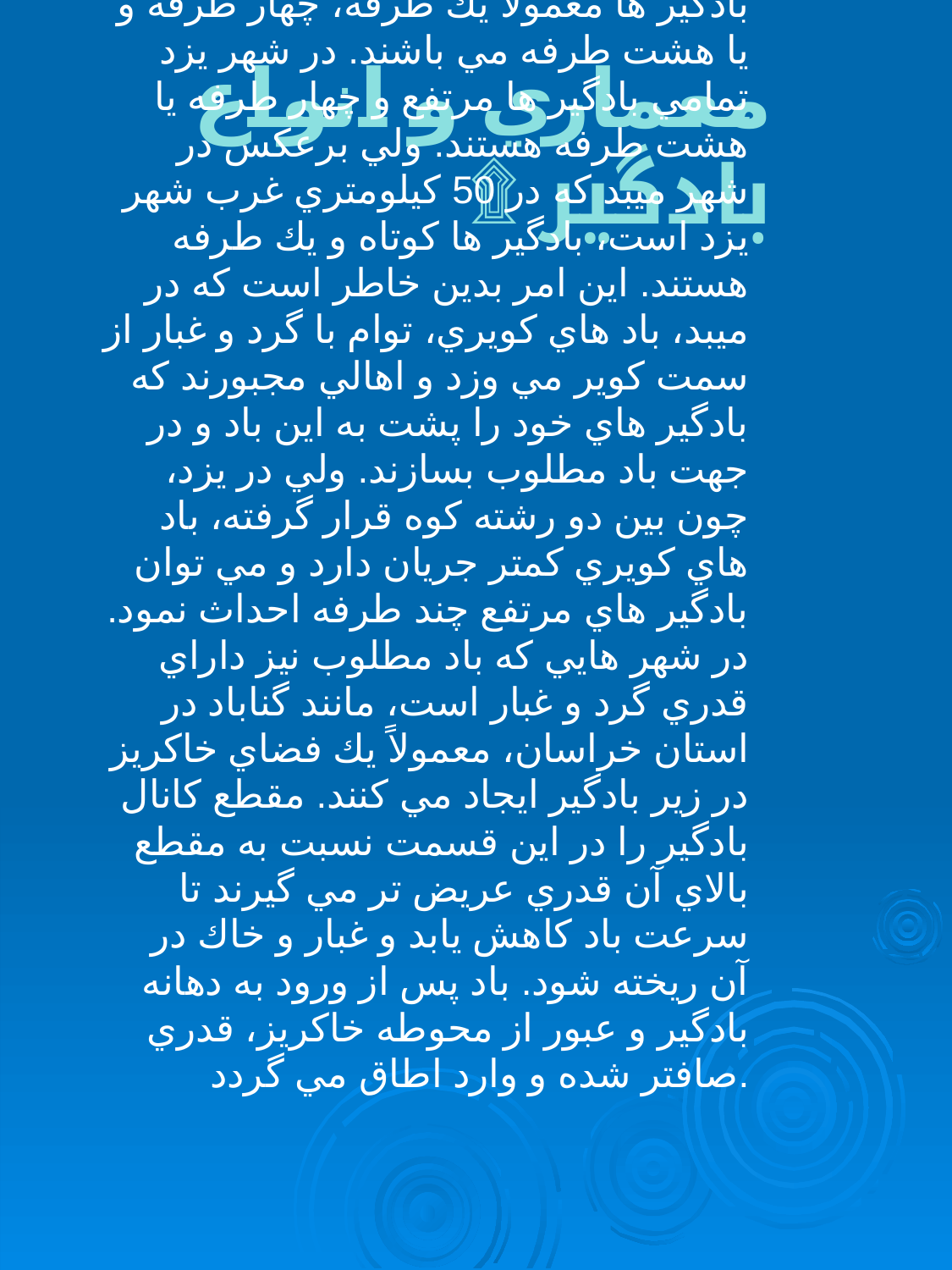

معماري و انواع بادگير ۩
بادگير ها معمولاً يك طرفه، چهار طرفه و يا هشت طرفه مي باشند. در شهر يزد تمامي بادگير ها مرتفع و چهار طرفه يا هشت طرفه هستند. ولي برعكس در شهر ميبد كه در 50 كيلومتري غرب شهر يزد است، بادگير ها كوتاه و يك طرفه هستند. اين امر بدين خاطر است كه در ميبد، باد هاي كويري، توام با گرد و غبار از سمت كوير مي وزد و اهالي مجبورند كه بادگير هاي خود را پشت به اين باد و در جهت باد مطلوب بسازند. ولي در يزد، چون بين دو رشته كوه قرار گرفته، باد هاي كويري كمتر جريان دارد و مي توان بادگير هاي مرتفع چند طرفه احداث نمود. در شهر هايي كه باد مطلوب نيز داراي قدري گرد و غبار است، مانند گناباد در استان خراسان، معمولاً يك فضاي خاكريز در زير بادگير ايجاد مي كنند. مقطع كانال بادگير را در اين قسمت نسبت به مقطع بالاي آن قدري عريض تر مي گيرند تا سرعت باد كاهش يابد و غبار و خاك در آن ريخته شود. باد پس از ورود به دهانه بادگير و عبور از محوطه خاكريز، قدري صافتر شده و وارد اطاق مي گردد.